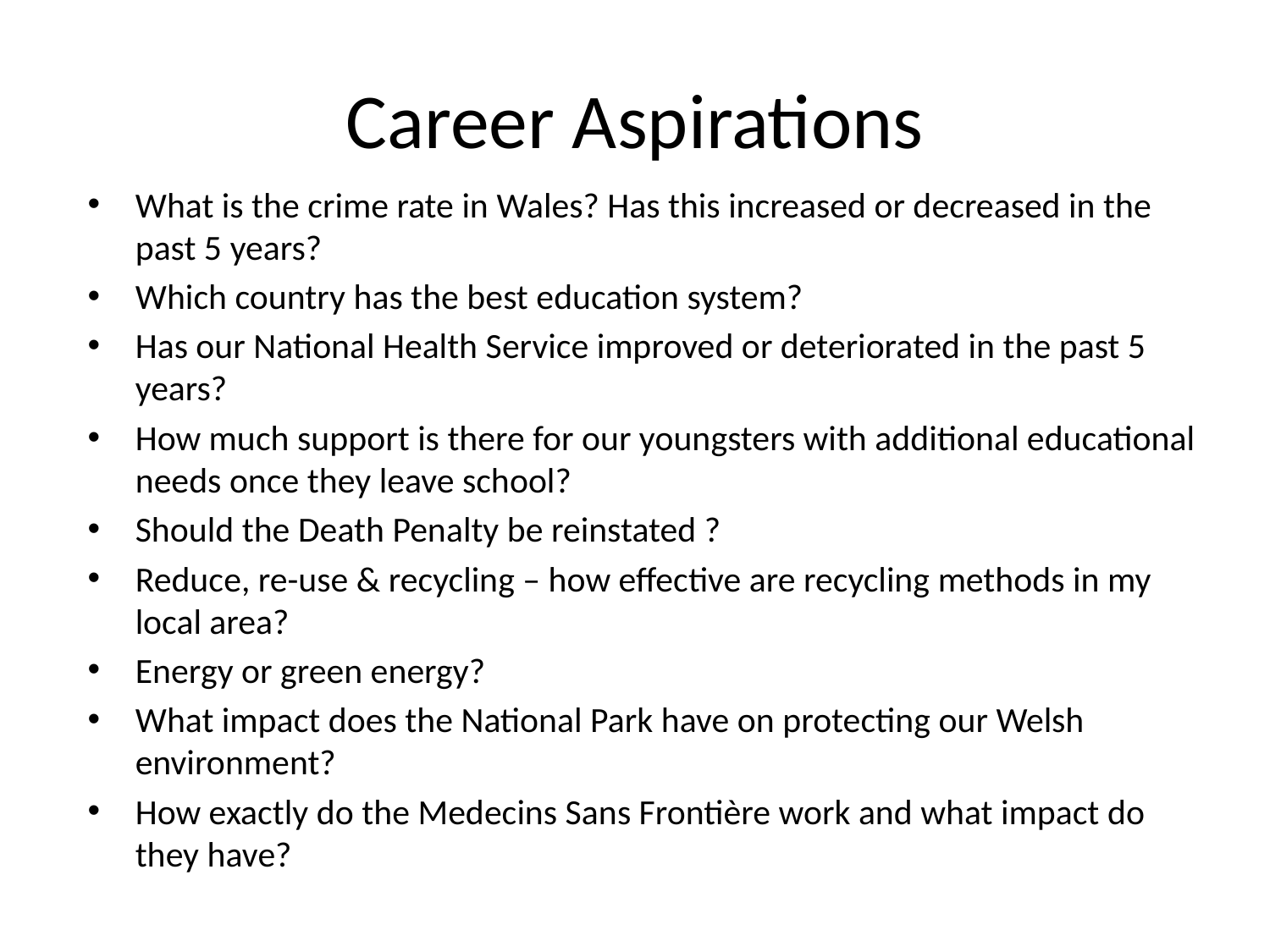

# Career Aspirations
What is the crime rate in Wales? Has this increased or decreased in the past 5 years?
Which country has the best education system?
Has our National Health Service improved or deteriorated in the past 5 years?
How much support is there for our youngsters with additional educational needs once they leave school?
Should the Death Penalty be reinstated ?
Reduce, re-use & recycling – how effective are recycling methods in my local area?
Energy or green energy?
What impact does the National Park have on protecting our Welsh environment?
How exactly do the Medecins Sans Frontière work and what impact do they have?